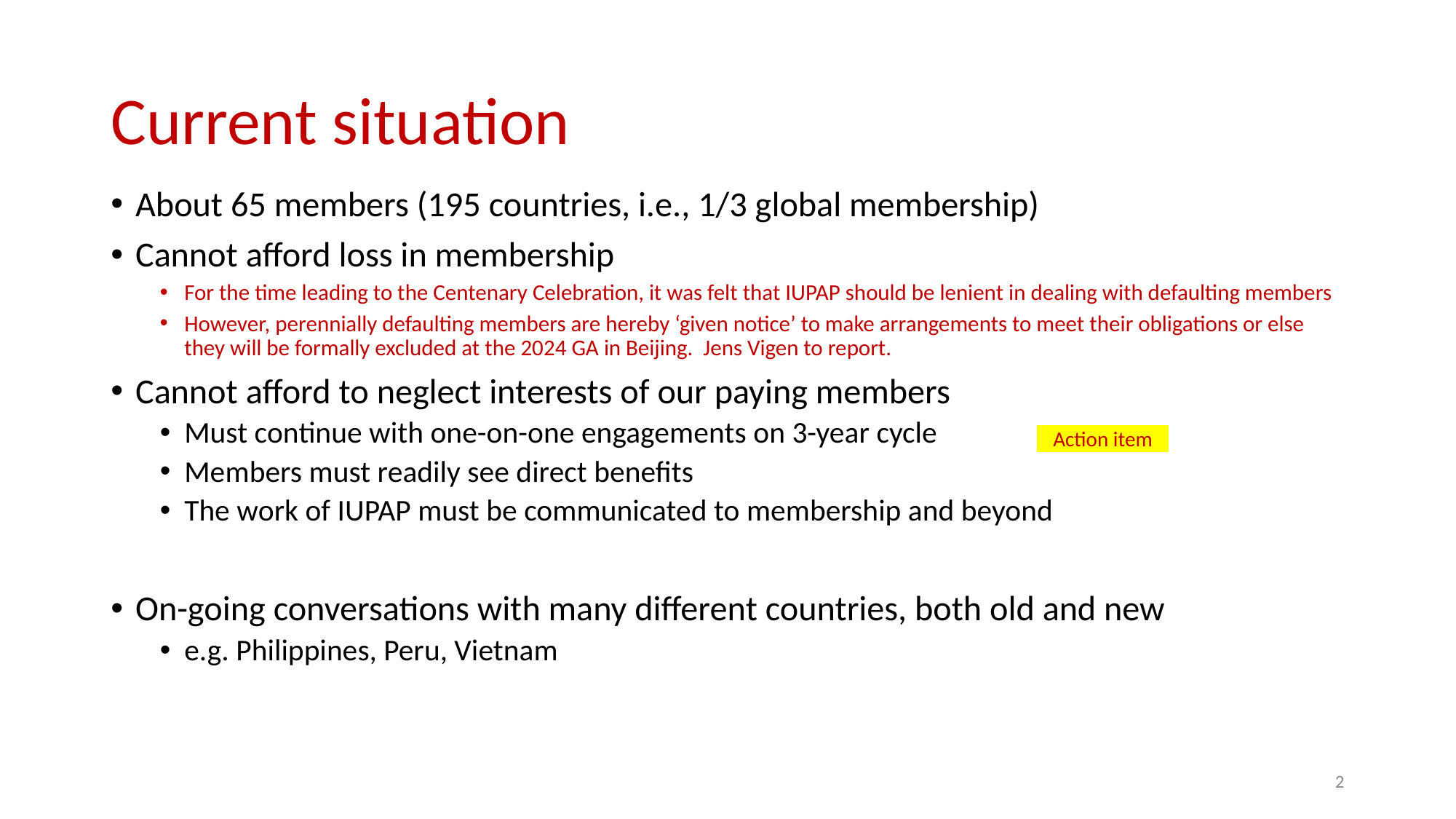

# Current situation
About 65 members (195 countries, i.e., 1/3 global membership)
Cannot afford loss in membership
For the time leading to the Centenary Celebration, it was felt that IUPAP should be lenient in dealing with defaulting members
However, perennially defaulting members are hereby ‘given notice’ to make arrangements to meet their obligations or else they will be formally excluded at the 2024 GA in Beijing.  Jens Vigen to report.
Cannot afford to neglect interests of our paying members
Must continue with one-on-one engagements on 3-year cycle
Members must readily see direct benefits
The work of IUPAP must be communicated to membership and beyond

On-going conversations with many different countries, both old and new
e.g. Philippines, Peru, Vietnam
Action item
2